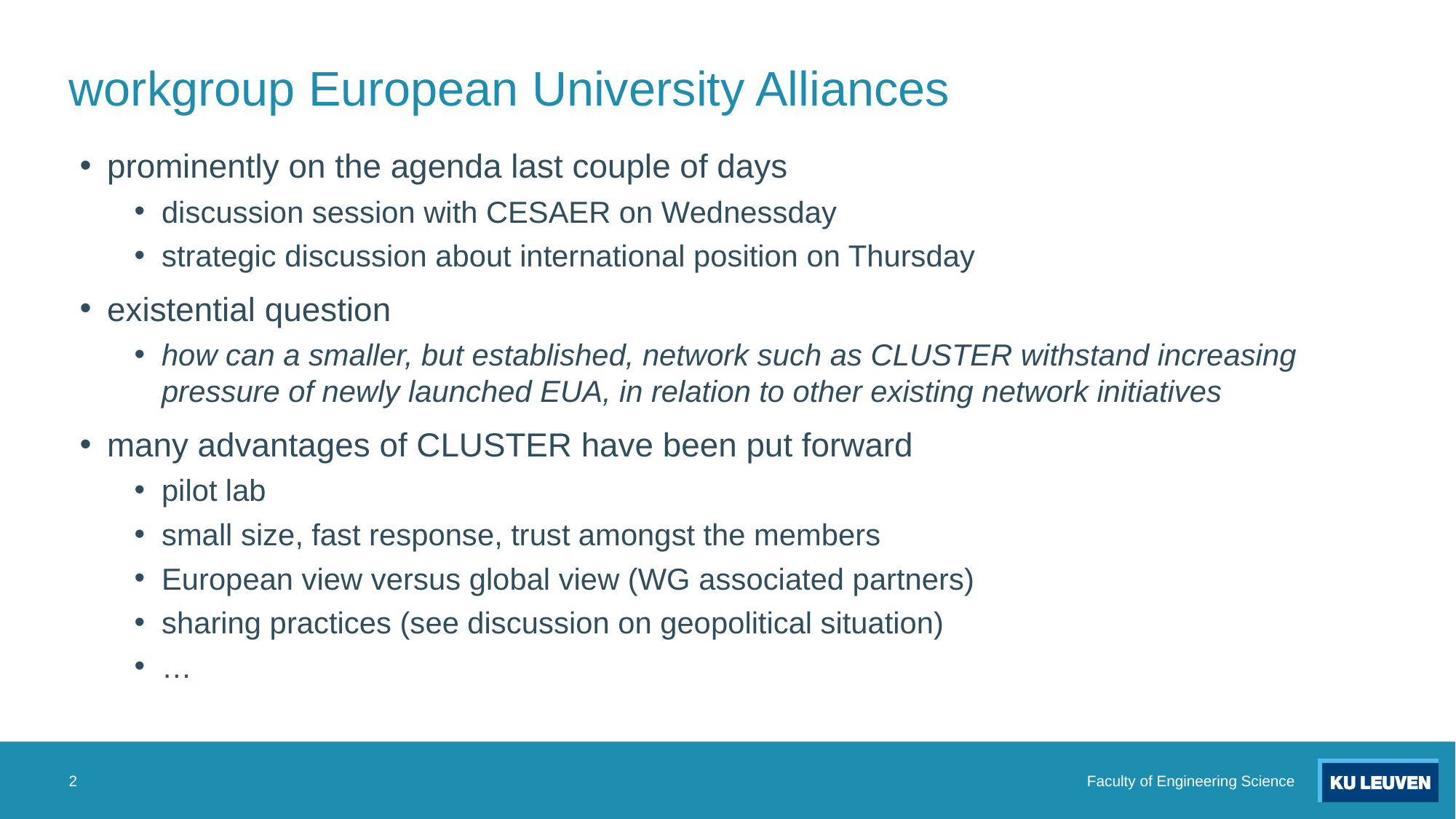

# workgroup European University Alliances
prominently on the agenda last couple of days
discussion session with CESAER on Wednessday
strategic discussion about international position on Thursday
existential question
how can a smaller, but established, network such as CLUSTER withstand increasing pressure of newly launched EUA, in relation to other existing network initiatives
many advantages of CLUSTER have been put forward
pilot lab
small size, fast response, trust amongst the members
European view versus global view (WG associated partners)
sharing practices (see discussion on geopolitical situation)
…

2
Faculty of Engineering Science